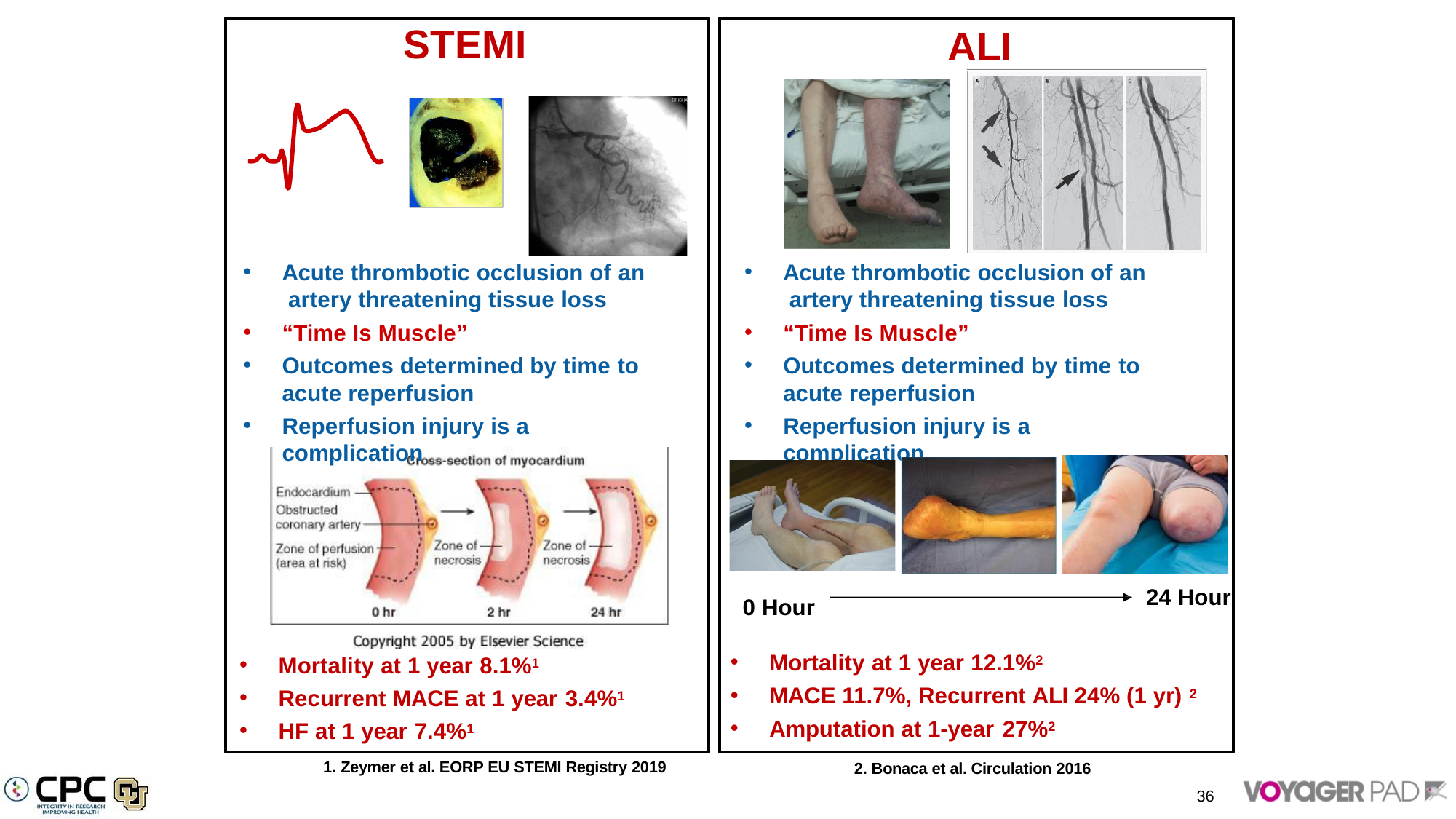

# STEMI

ALI

Acute thrombotic occlusion of an  artery threatening tissue loss
“Time Is Muscle”
Outcomes determined by time to
acute reperfusion
Reperfusion injury is a complication
Acute thrombotic occlusion of an  artery threatening tissue loss
“Time Is Muscle”
Outcomes determined by time to
acute reperfusion
Reperfusion injury is a complication

24 Hour

Mortality at 1 year 12.1%2
MACE 11.7%, Recurrent ALI 24% (1 yr) 2
Amputation at 1-year 27%2
2. Bonaca et al. Circulation 2016
36
0 Hour

Mortality at 1 year 8.1%1
Recurrent MACE at 1 year 3.4%1
HF at 1 year 7.4%1
Zeymer et al. EORP EU STEMI Registry 2019